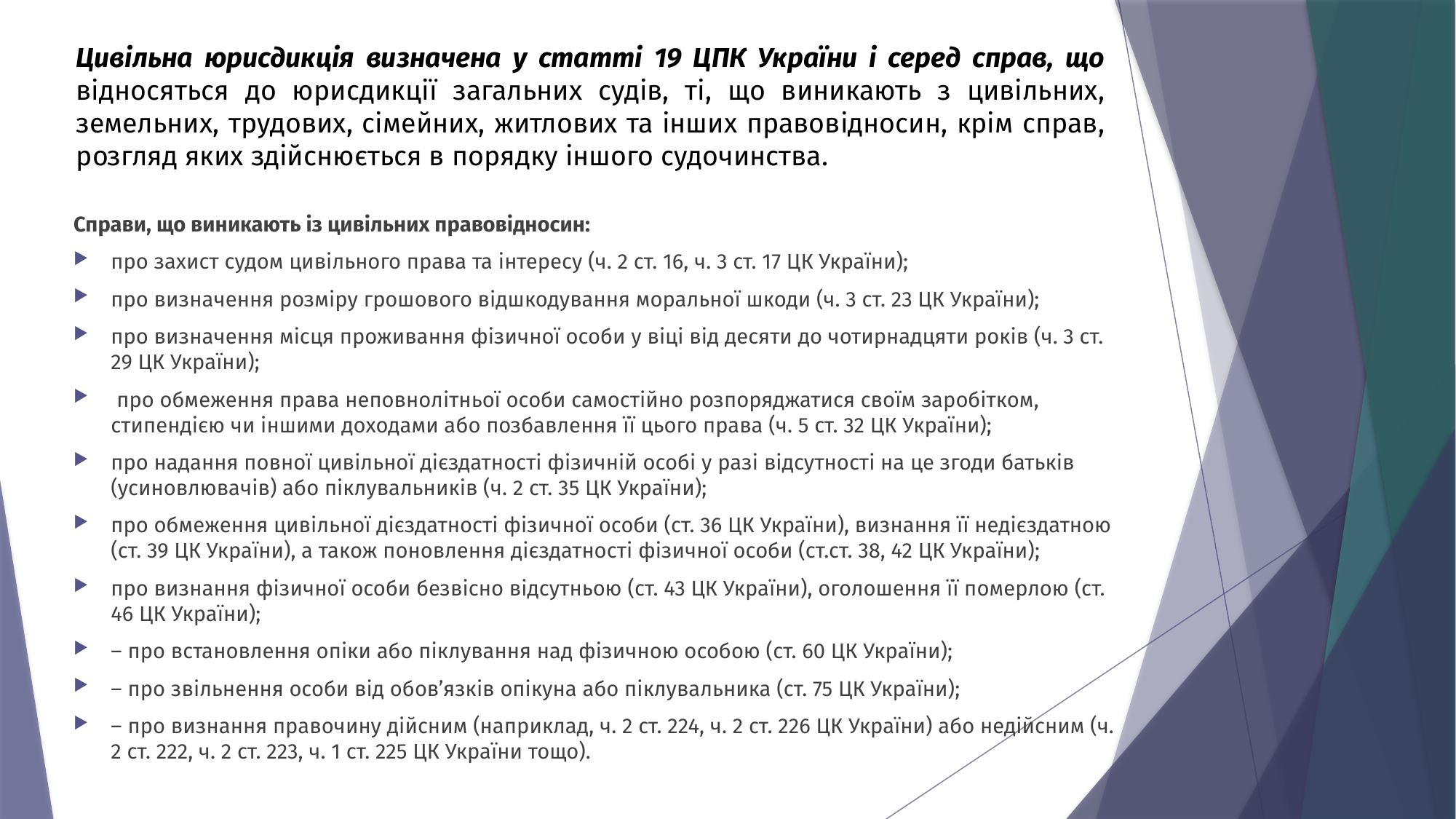

Цивільна юрисдикція визначена у статті 19 ЦПК України і серед справ, що відносяться до юрисдикції загальних судів, ті, що виникають з цивільних, земельних, трудових, сімейних, житлових та інших правовідносин, крім справ, розгляд яких здійснюється в порядку іншого судочинства.
Справи, що виникають із цивільних правовідносин:
про захист судом цивільного права та інтересу (ч. 2 ст. 16, ч. 3 ст. 17 ЦК України);
про визначення розміру грошового відшкодування моральної шкоди (ч. 3 ст. 23 ЦК України);
про визначення місця проживання фізичної особи у віці від десяти до чотирнадцяти років (ч. 3 ст. 29 ЦК України);
 про обмеження права неповнолітньої особи самостійно розпоряджатися своїм заробітком, стипендією чи іншими доходами або позбавлення її цього права (ч. 5 ст. 32 ЦК України);
про надання повної цивільної дієздатності фізичній особі у разі відсутності на це згоди батьків (усиновлювачів) або піклувальників (ч. 2 ст. 35 ЦК України);
про обмеження цивільної дієздатності фізичної особи (ст. 36 ЦК України), визнання її недієздатною (ст. 39 ЦК України), а також поновлення дієздатності фізичної особи (ст.ст. 38, 42 ЦК України);
про визнання фізичної особи безвісно відсутньою (ст. 43 ЦК України), оголошення її померлою (ст. 46 ЦК України);
– про встановлення опіки або піклування над фізичною особою (ст. 60 ЦК України);
– про звільнення особи від обов’язків опікуна або піклувальника (ст. 75 ЦК України);
– про визнання правочину дійсним (наприклад, ч. 2 ст. 224, ч. 2 ст. 226 ЦК України) або недійсним (ч. 2 ст. 222, ч. 2 ст. 223, ч. 1 ст. 225 ЦК України тощо).